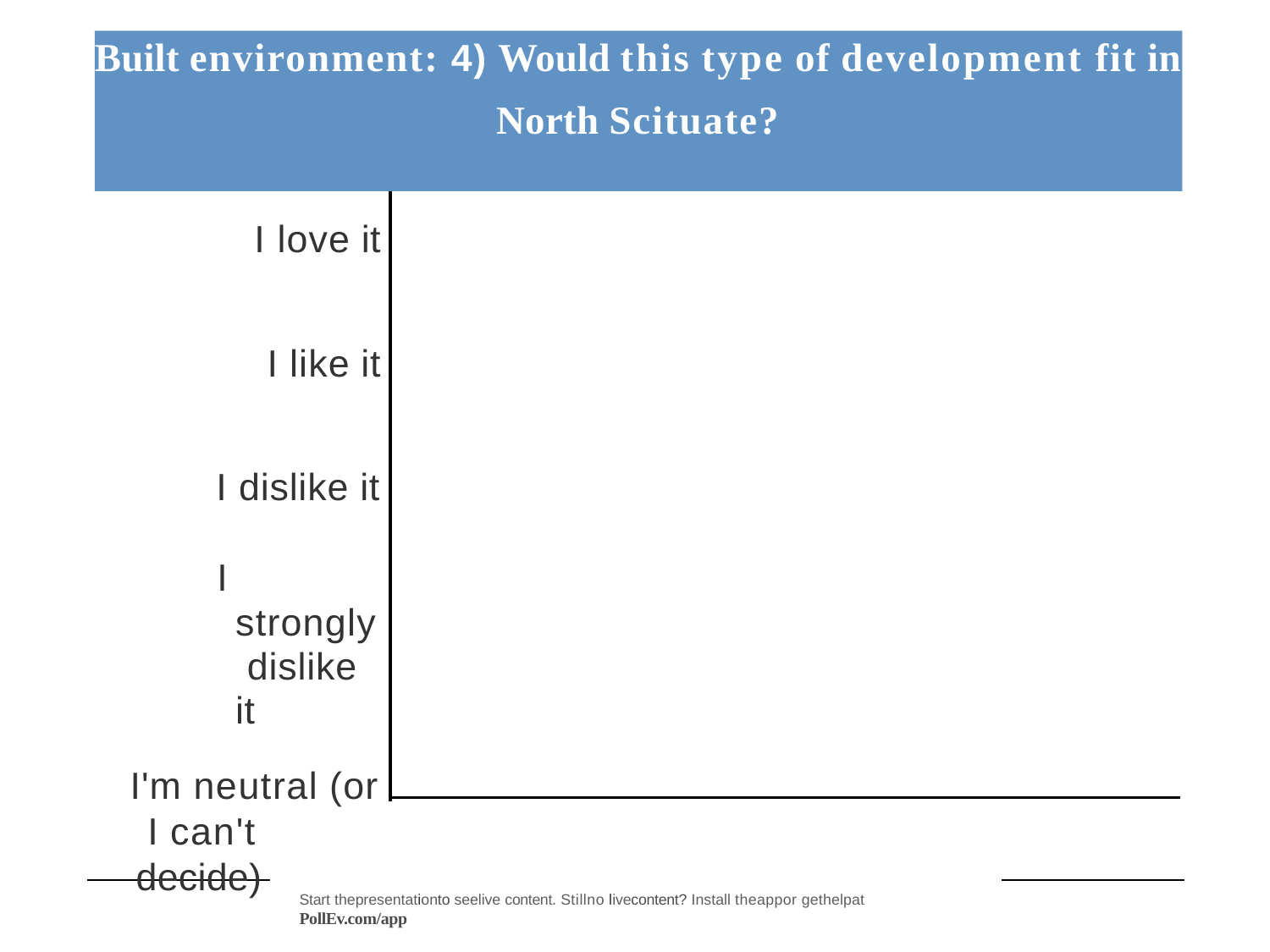

# Built environment: 4) Would this type of development fit in
North Scituate?

I love it

I like it

I dislike it

I strongly  dislike it
I'm neutral (or  I can't decide)

Start thepresentationto seelive content. Stillno livecontent? Install theappor gethelpat PollEv.com/app